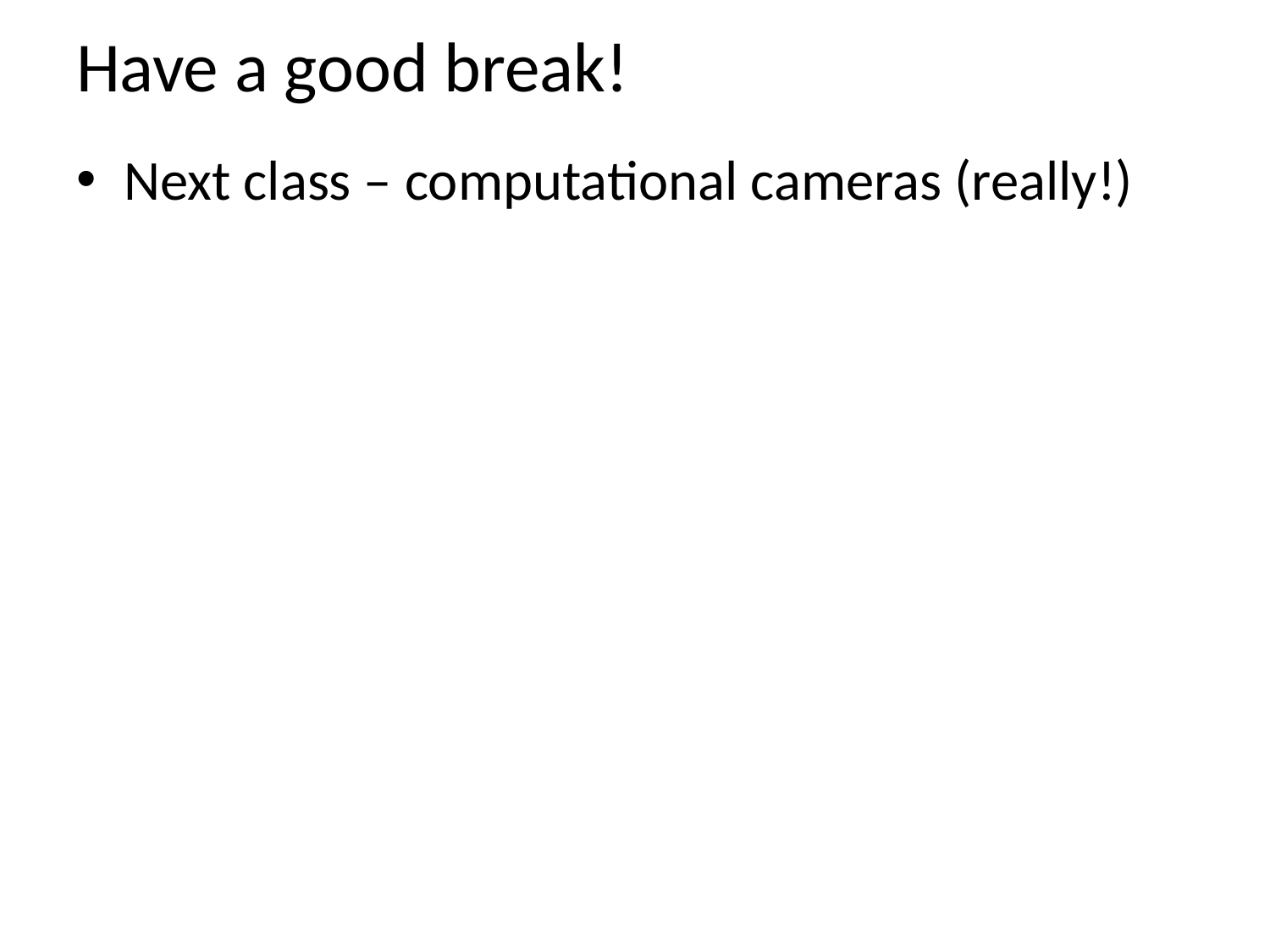

# Have a good break!
Next class – computational cameras (really!)